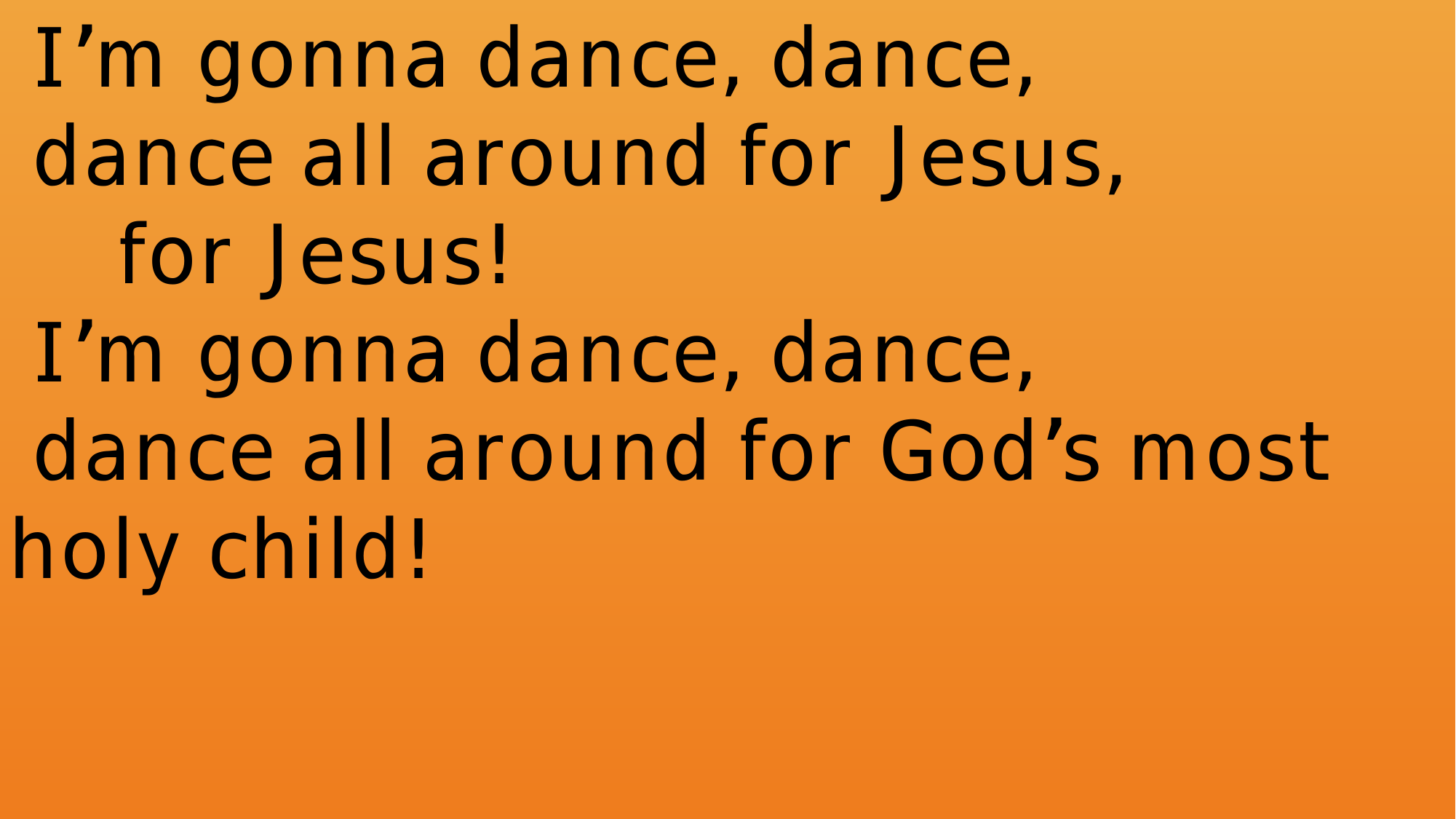

I’m gonna dance, dance,
 dance all around for Jesus,
	for Jesus!
 I’m gonna dance, dance,
 dance all around for God’s most 	holy child!